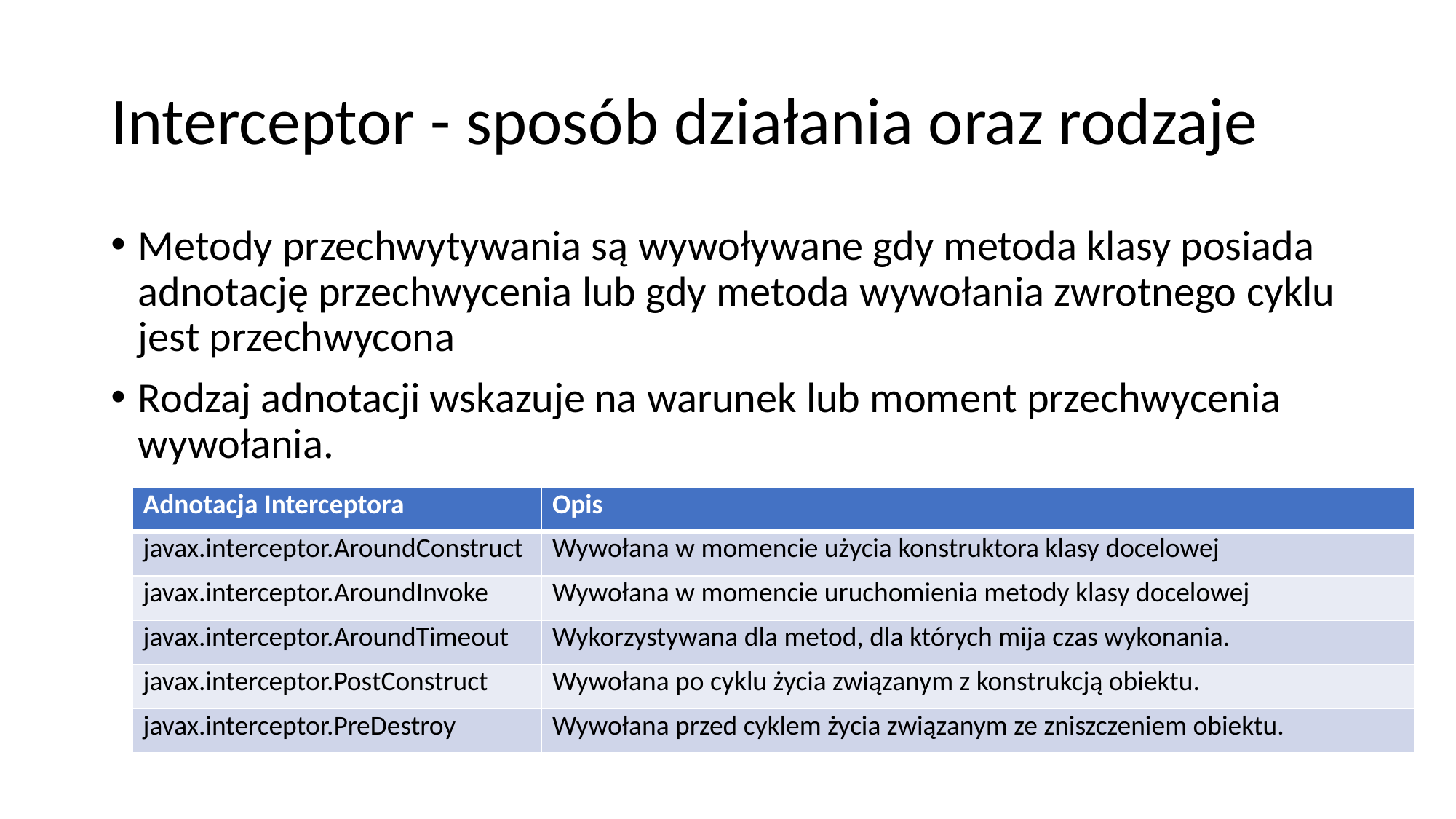

# Interceptor - sposób działania oraz rodzaje
Metody przechwytywania są wywoływane gdy metoda klasy posiada adnotację przechwycenia lub gdy metoda wywołania zwrotnego cyklu jest przechwycona
Rodzaj adnotacji wskazuje na warunek lub moment przechwycenia wywołania.

| Adnotacja Interceptora | Opis |
| --- | --- |
| javax.interceptor.AroundConstruct | Wywołana w momencie użycia konstruktora klasy docelowej |
| javax.interceptor.AroundInvoke | Wywołana w momencie uruchomienia metody klasy docelowej |
| javax.interceptor.AroundTimeout | Wykorzystywana dla metod, dla których mija czas wykonania. |
| javax.interceptor.PostConstruct | Wywołana po cyklu życia związanym z konstrukcją obiektu. |
| javax.interceptor.PreDestroy | Wywołana przed cyklem życia związanym ze zniszczeniem obiektu. |